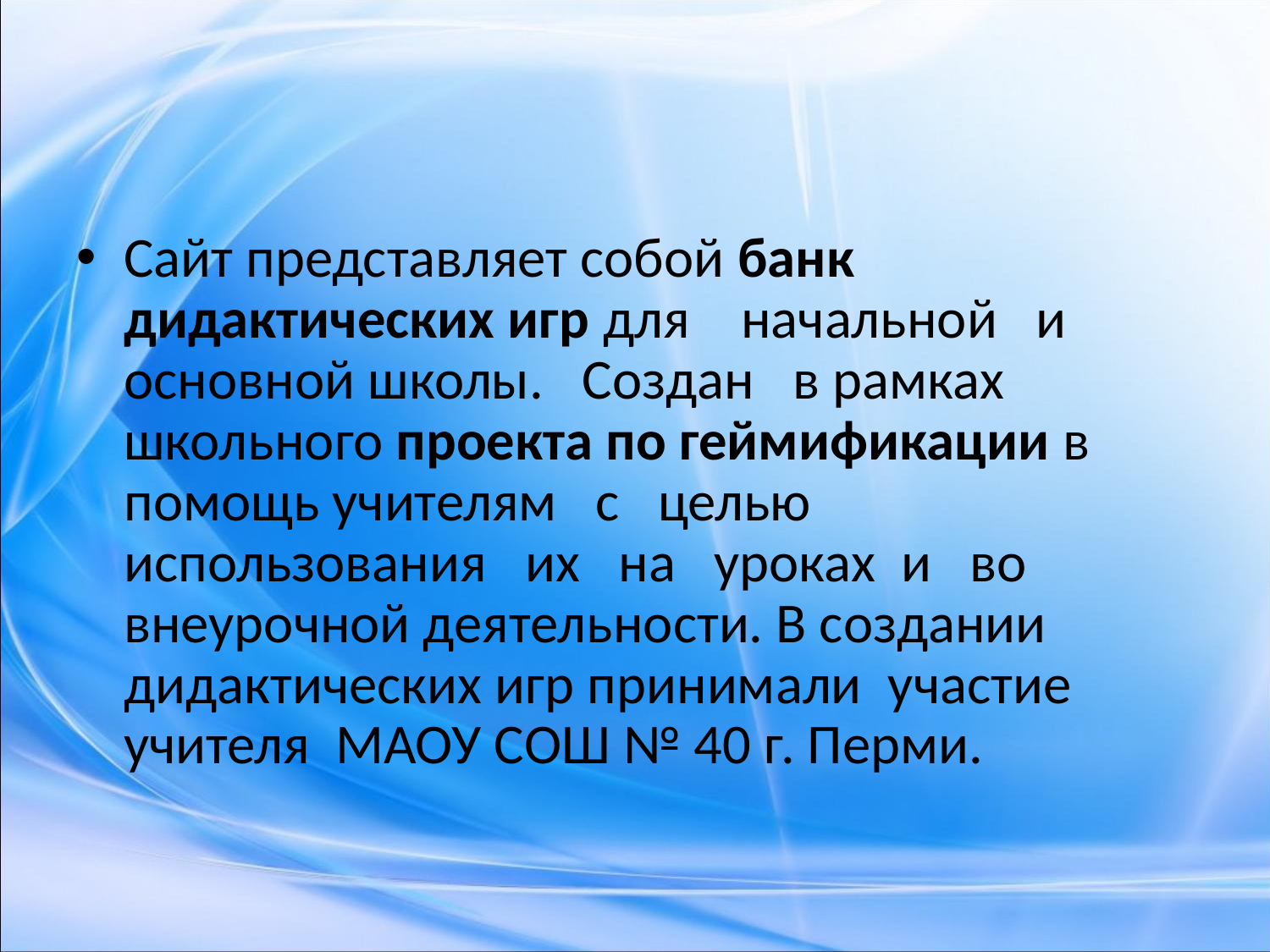

#
Сайт представляет собой банк дидактических игр для    начальной   и   основной школы.   Создан   в рамках школьного проекта по геймификации в   помощь учителям   с   целью   использования   их   на   уроках  и   во внеурочной деятельности. В создании дидактических игр принимали  участие  учителя  МАОУ СОШ № 40 г. Перми.